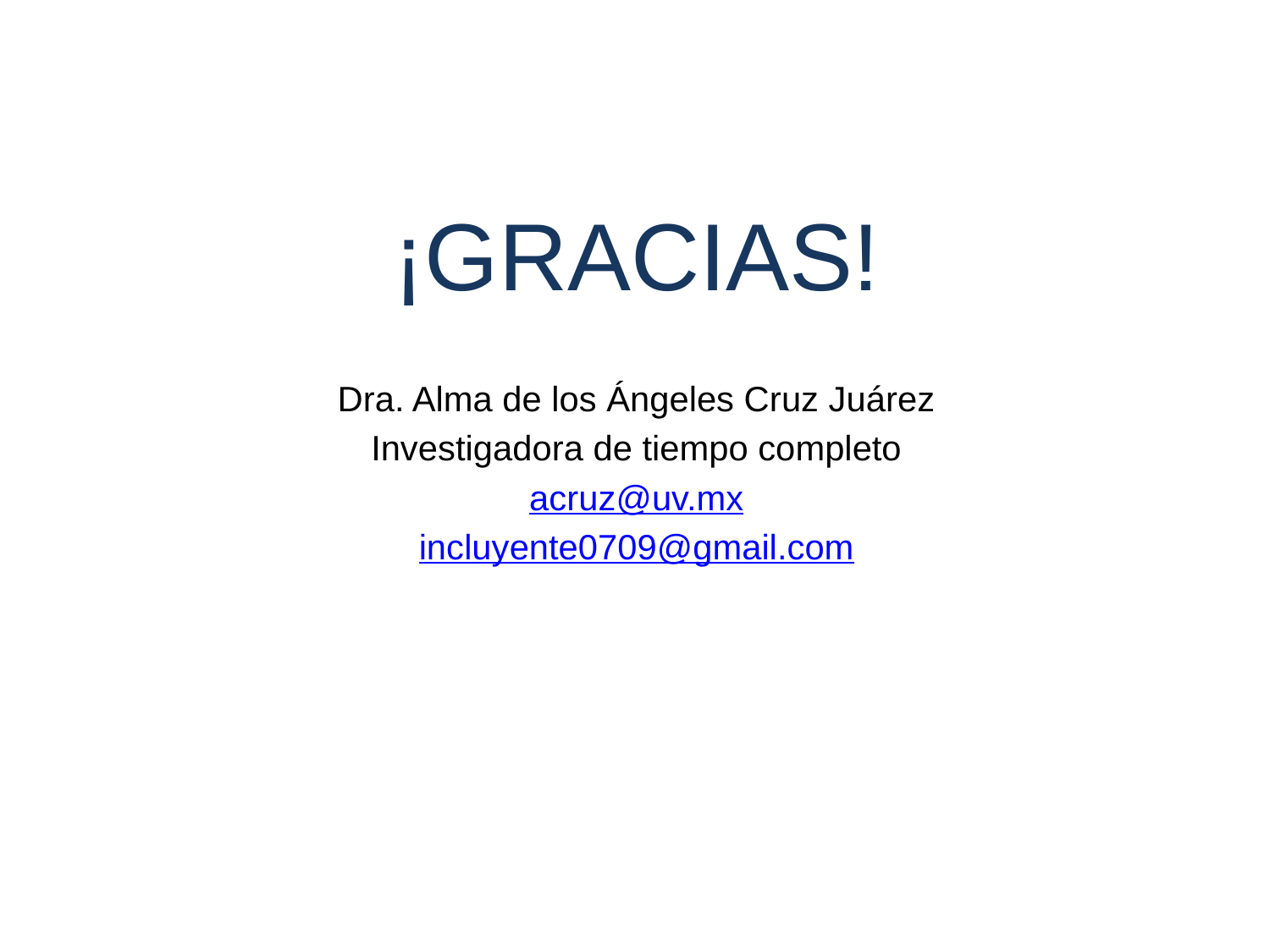

#

¡GRACIAS!

Dra. Alma de los Ángeles Cruz Juárez
Investigadora de tiempo completo
acruz@uv.mx
incluyente0709@gmail.com